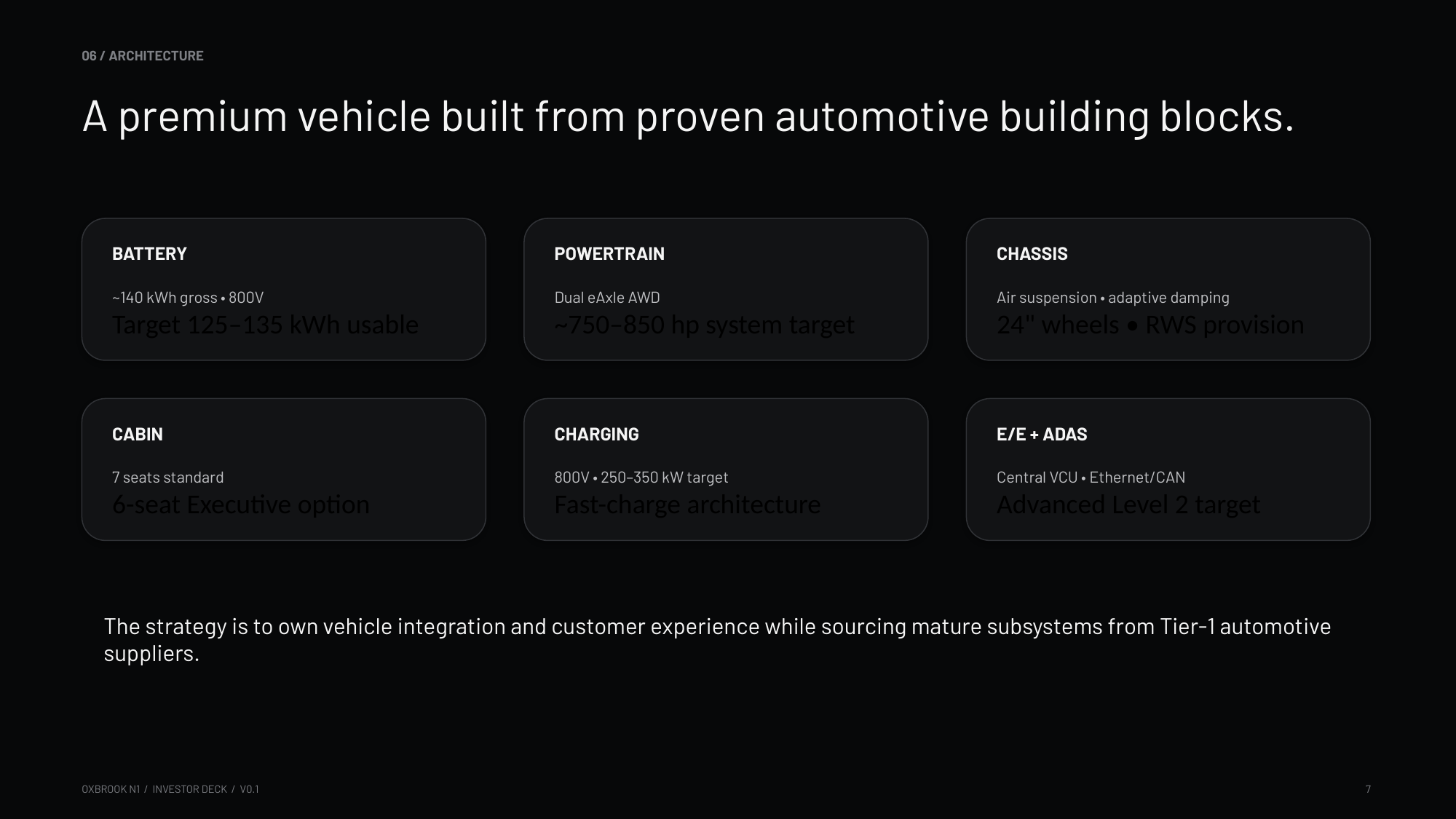

06 / ARCHITECTURE
A premium vehicle built from proven automotive building blocks.

BATTERY
POWERTRAIN
CHASSIS
~140 kWh gross • 800V
Target 125–135 kWh usable
Dual eAxle AWD
~750–850 hp system target
Air suspension • adaptive damping
24" wheels • RWS provision

CABIN
CHARGING
E/E + ADAS
7 seats standard
6-seat Executive option
800V • 250–350 kW target
Fast-charge architecture
Central VCU • Ethernet/CAN
Advanced Level 2 target
The strategy is to own vehicle integration and customer experience while sourcing mature subsystems from Tier-1 automotive suppliers.
OXBROOK N1  /  INVESTOR DECK  /  V0.1
7